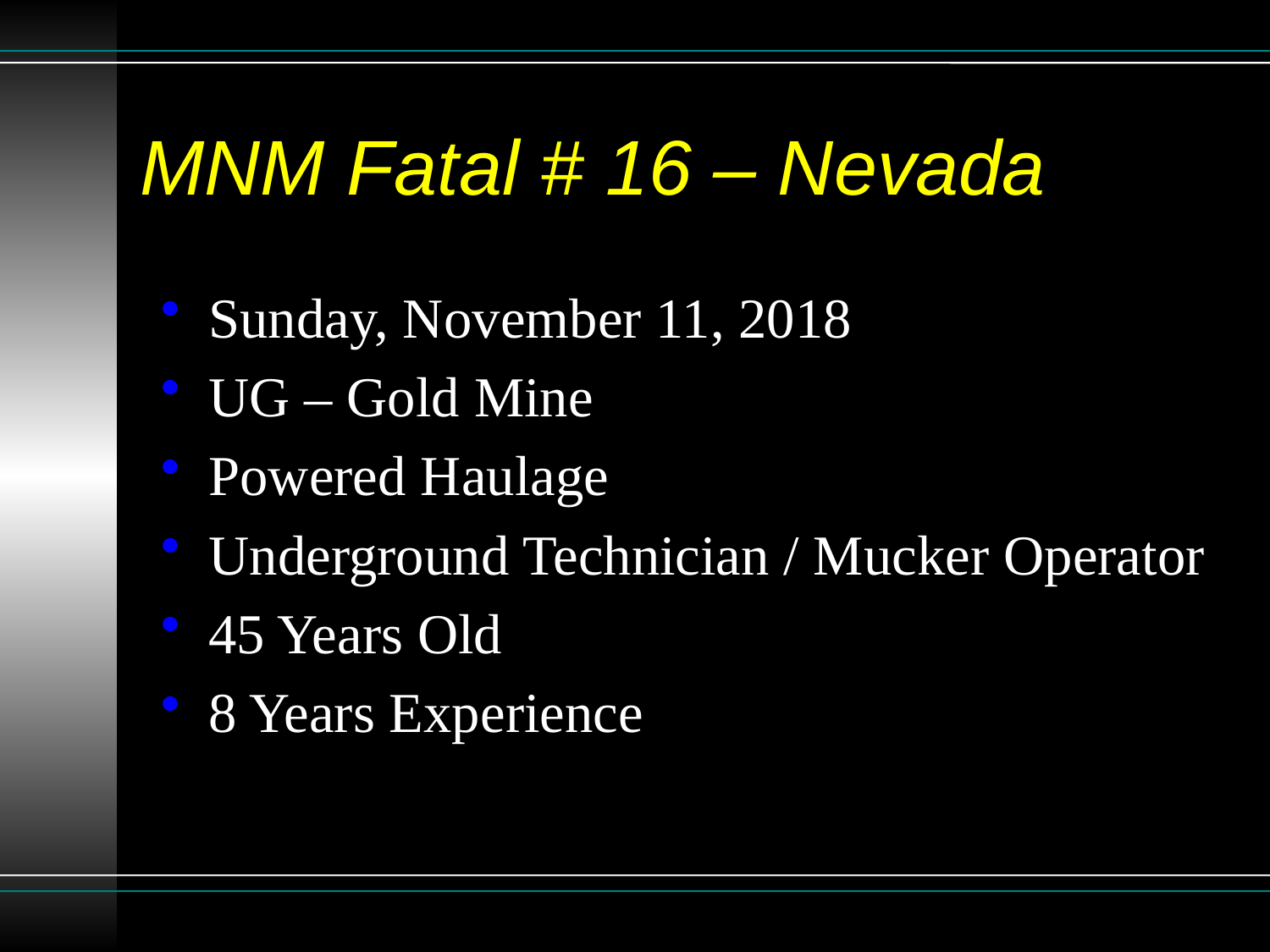

# MNM Fatal # 16 – Nevada
Sunday, November 11, 2018
UG – Gold Mine
Powered Haulage
Underground Technician / Mucker Operator
45 Years Old
8 Years Experience